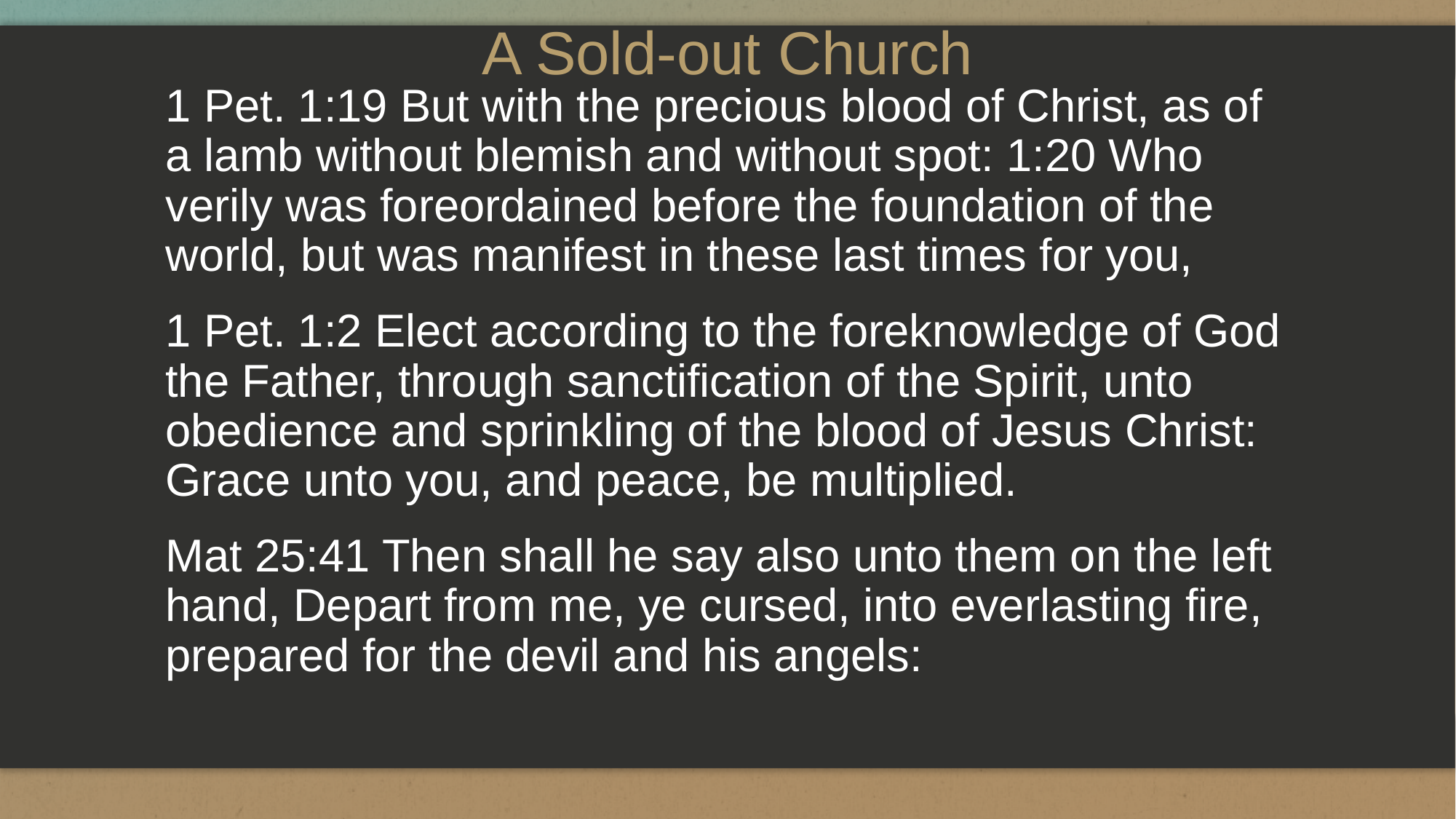

# A Sold-out Church
1 Pet. 1:19 But with the precious blood of Christ, as of a lamb without blemish and without spot: 1:20 Who verily was foreordained before the foundation of the world, but was manifest in these last times for you,
1 Pet. 1:2 Elect according to the foreknowledge of God the Father, through sanctification of the Spirit, unto obedience and sprinkling of the blood of Jesus Christ: Grace unto you, and peace, be multiplied.
Mat 25:41 Then shall he say also unto them on the left hand, Depart from me, ye cursed, into everlasting fire, prepared for the devil and his angels: